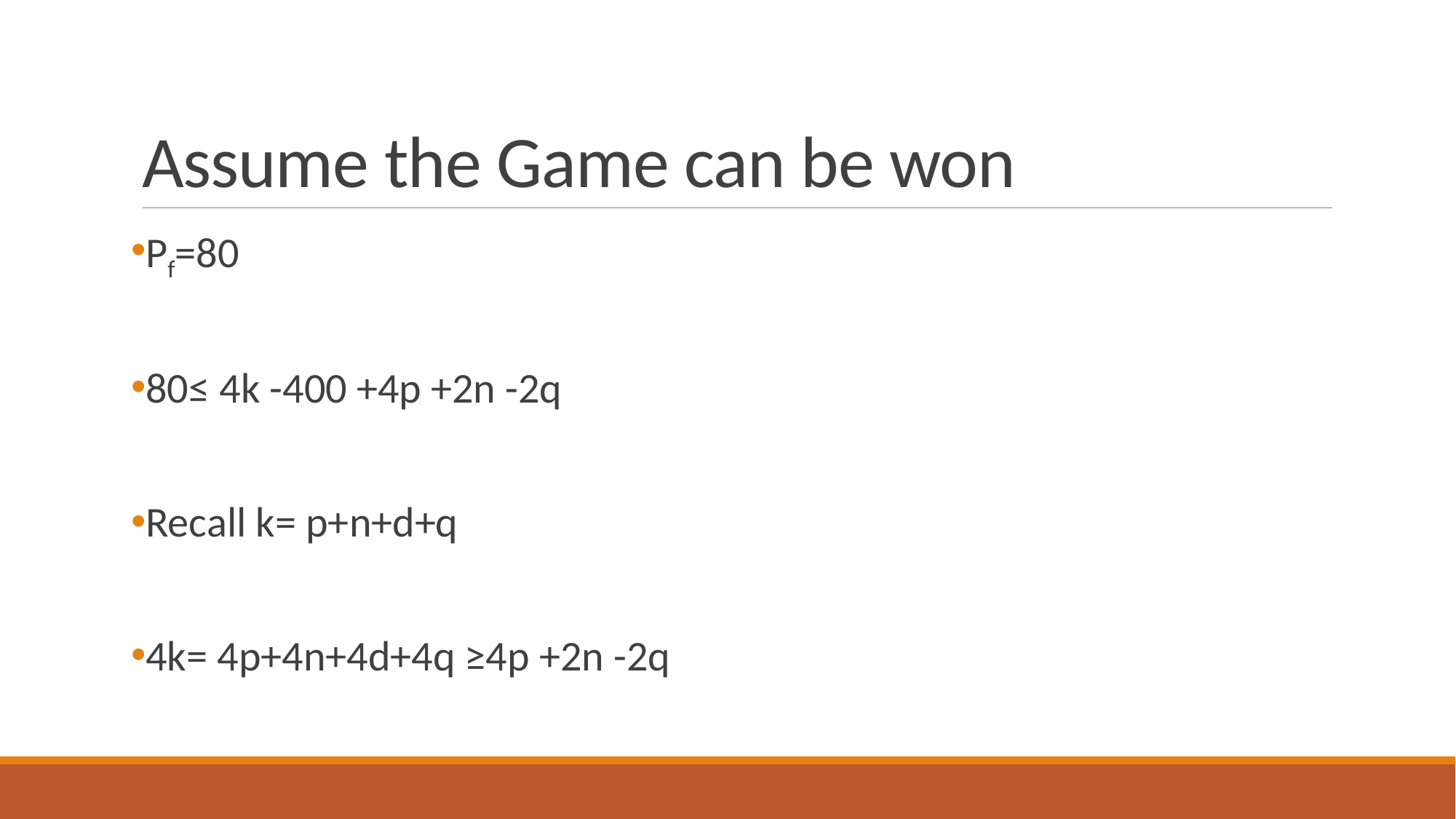

# Assume the Game can be won
Pf=80

80≤ 4k -400 +4p +2n -2q

Recall k= p+n+d+q

4k= 4p+4n+4d+4q ≥4p +2n -2q